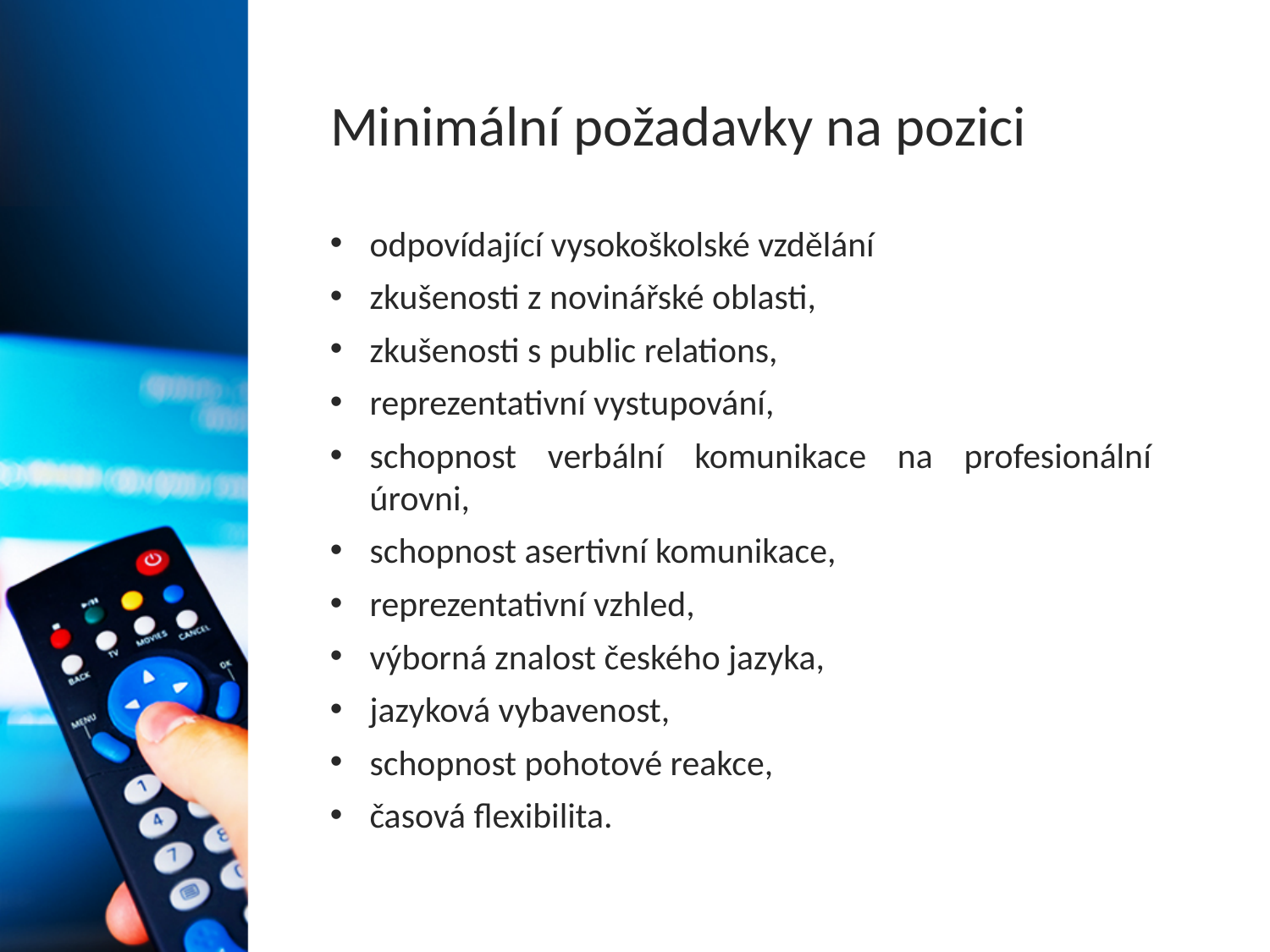

# Minimální požadavky na pozici
odpovídající vysokoškolské vzdělání
zkušenosti z novinářské oblasti,
zkušenosti s public relations,
reprezentativní vystupování,
schopnost verbální komunikace na profesionální úrovni,
schopnost asertivní komunikace,
reprezentativní vzhled,
výborná znalost českého jazyka,
jazyková vybavenost,
schopnost pohotové reakce,
časová flexibilita.